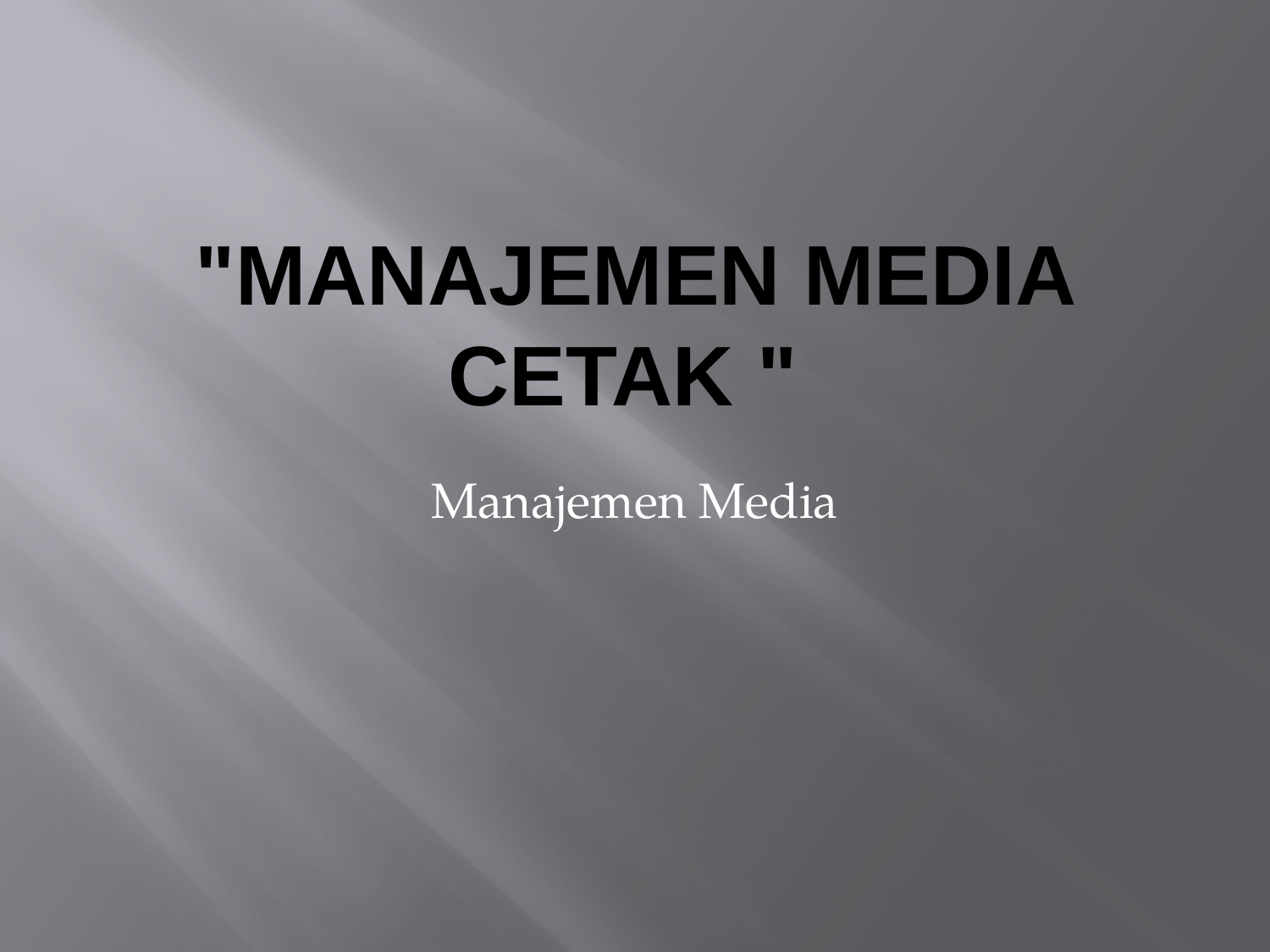

# "Manajemen Media Cetak "
Manajemen Media